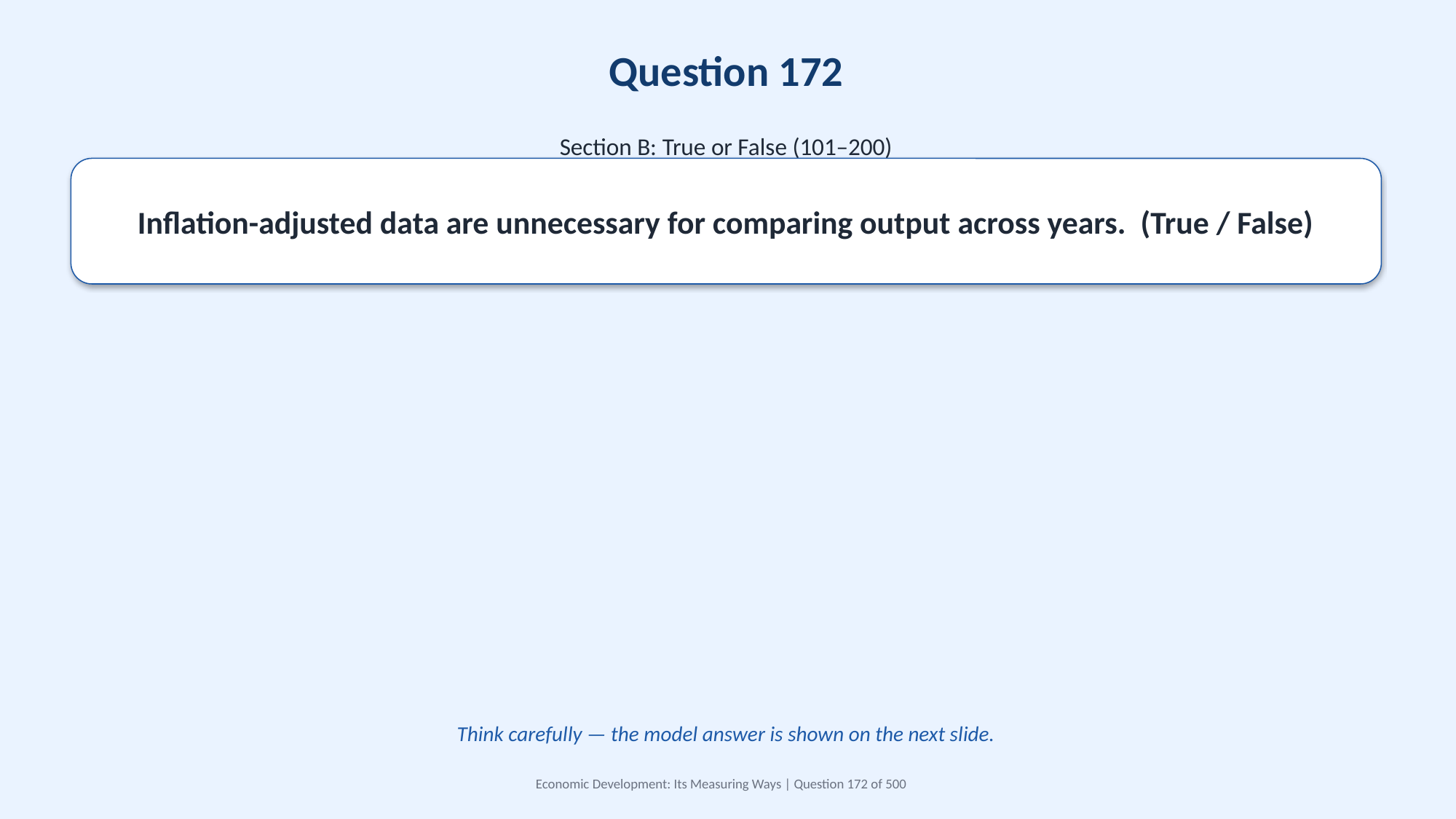

Question 172
Section B: True or False (101–200)
Inflation-adjusted data are unnecessary for comparing output across years.  (True / False)
Think carefully — the model answer is shown on the next slide.
Economic Development: Its Measuring Ways | Question 172 of 500